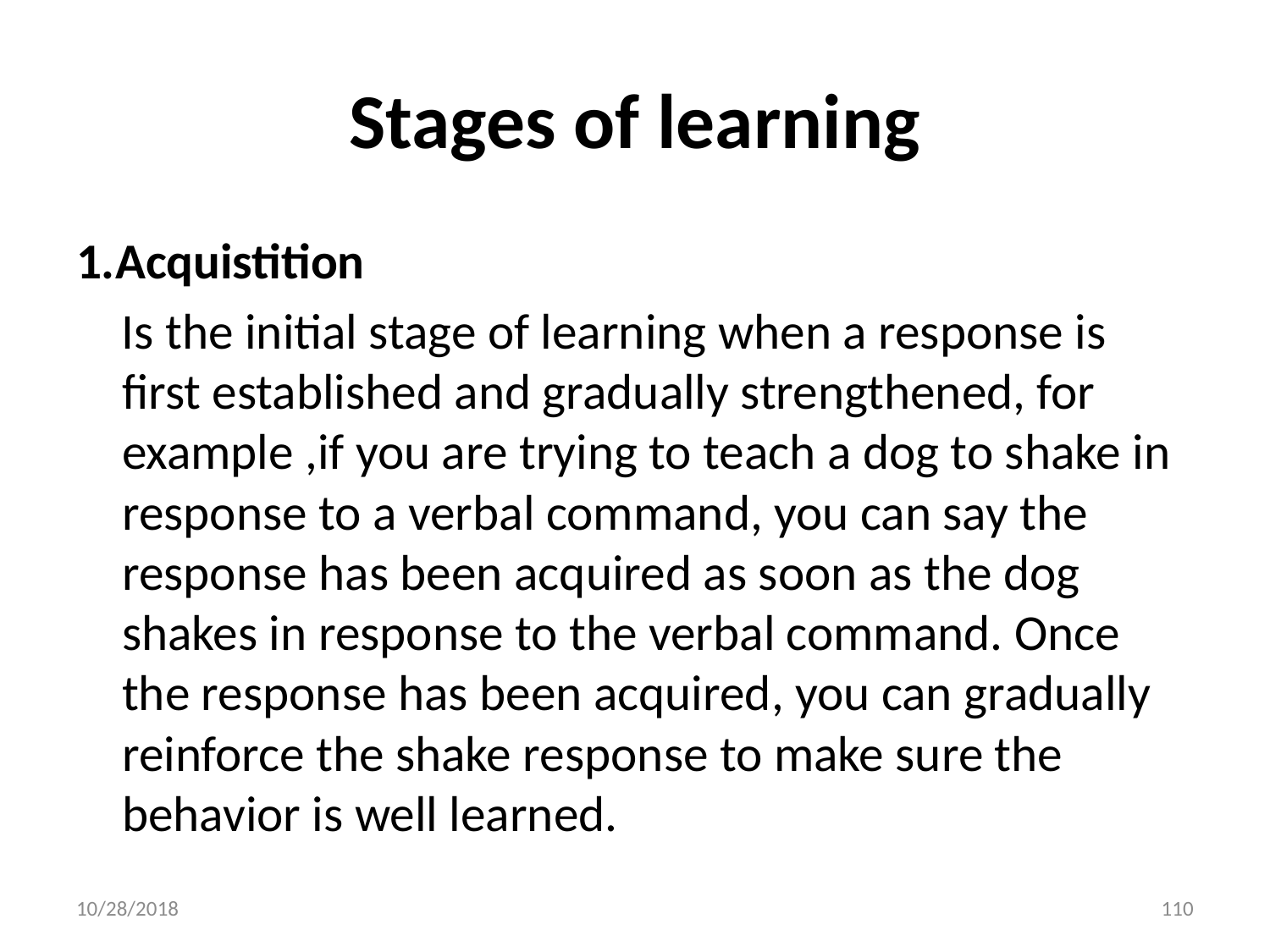

# Stages of learning
1.Acquistition
    Is the initial stage of learning when a response is first established and gradually strengthened, for example ,if you are trying to teach a dog to shake in response to a verbal command, you can say the response has been acquired as soon as the dog shakes in response to the verbal command. Once the response has been acquired, you can gradually reinforce the shake response to make sure the behavior is well learned.
10/28/2018
110